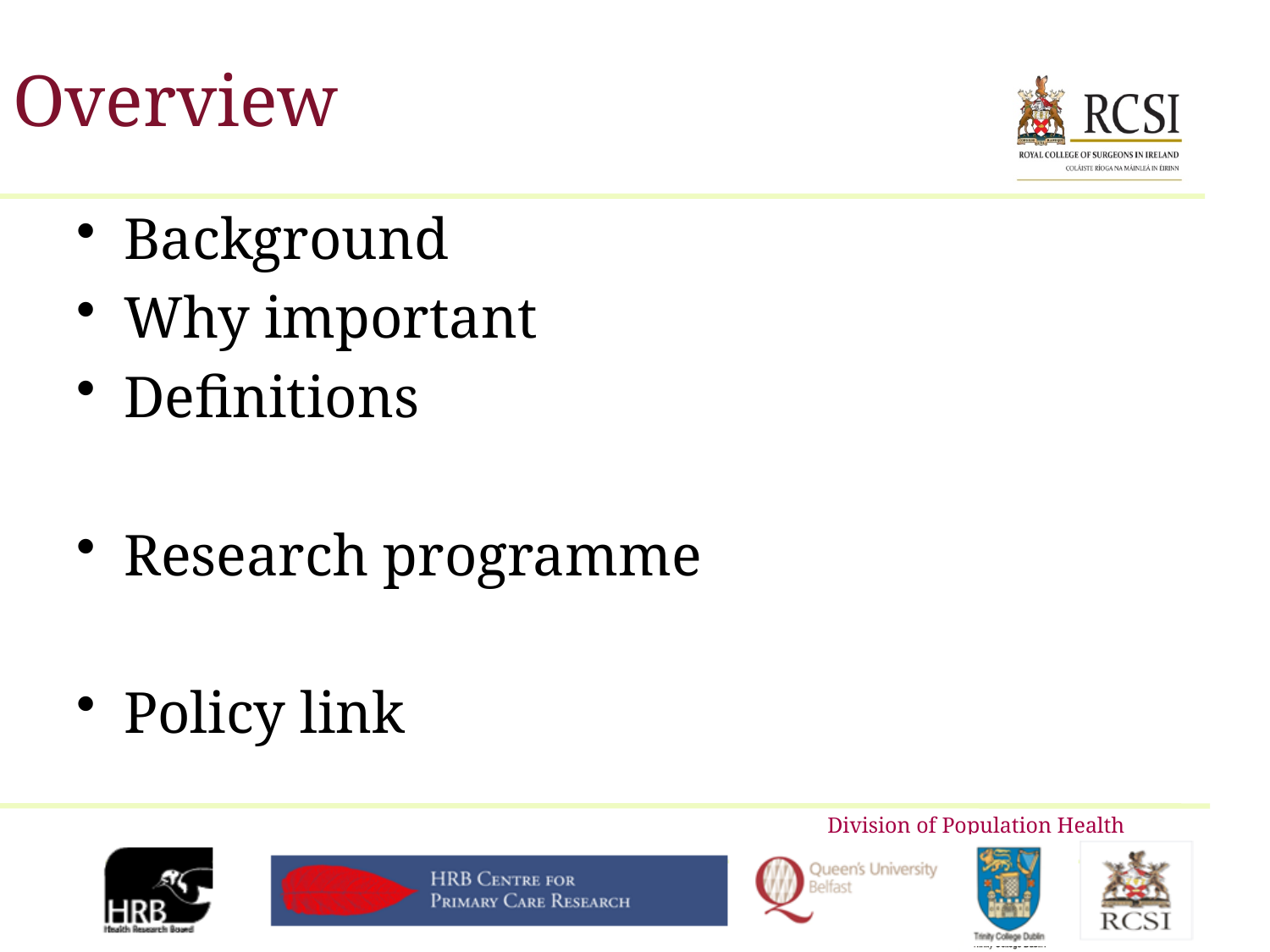

# Overview
Background
Why important
Definitions

Research programme

Policy link